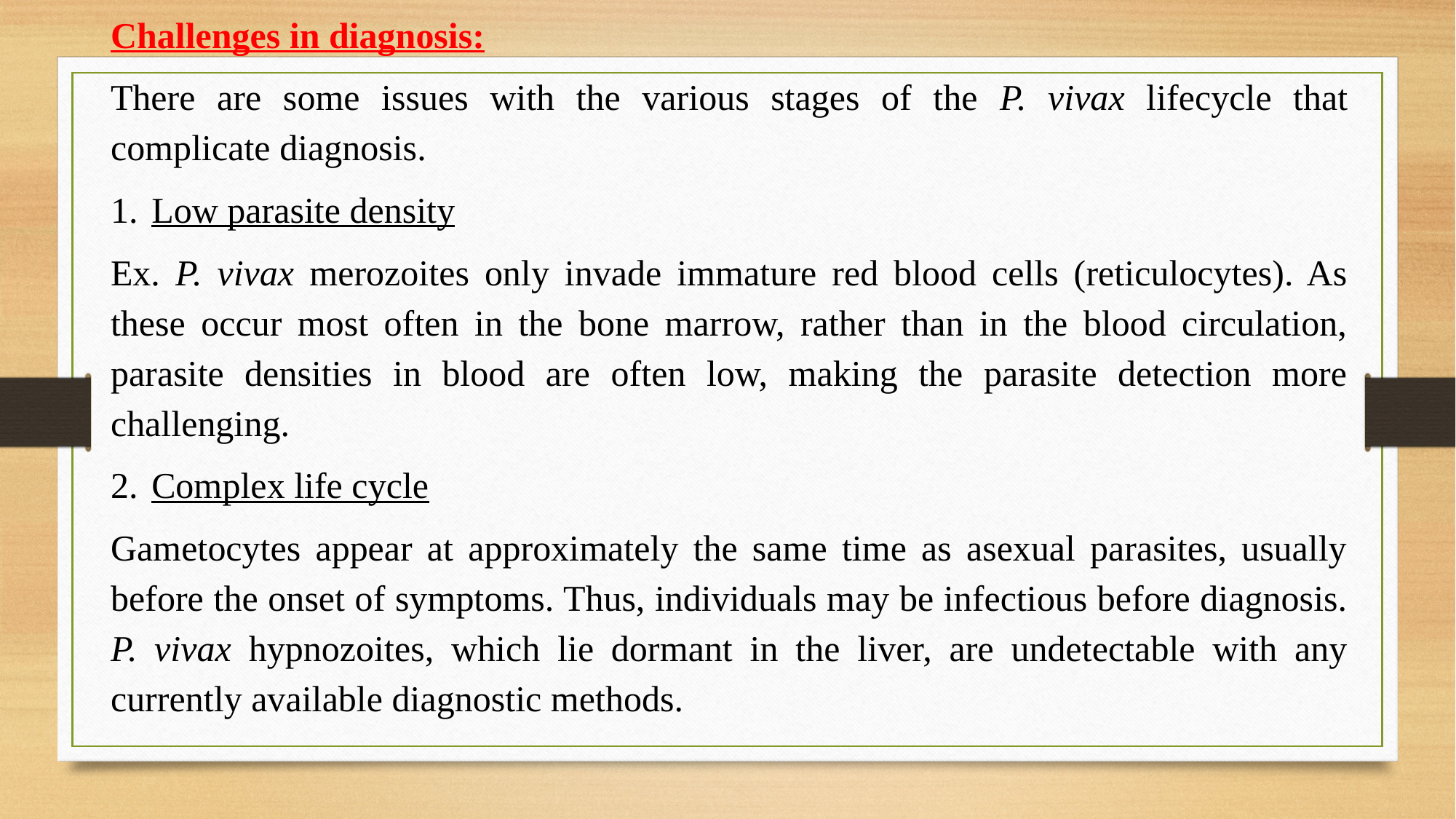

Challenges in diagnosis:
There are some issues with the various stages of the P. vivax lifecycle that complicate diagnosis.
Low parasite density
Ex. P. vivax merozoites only invade immature red blood cells (reticulocytes). As these occur most often in the bone marrow, rather than in the blood circulation, parasite densities in blood are often low, making the parasite detection more challenging.
Complex life cycle
Gametocytes appear at approximately the same time as asexual parasites, usually before the onset of symptoms. Thus, individuals may be infectious before diagnosis. P. vivax hypnozoites, which lie dormant in the liver, are undetectable with any currently available diagnostic methods.